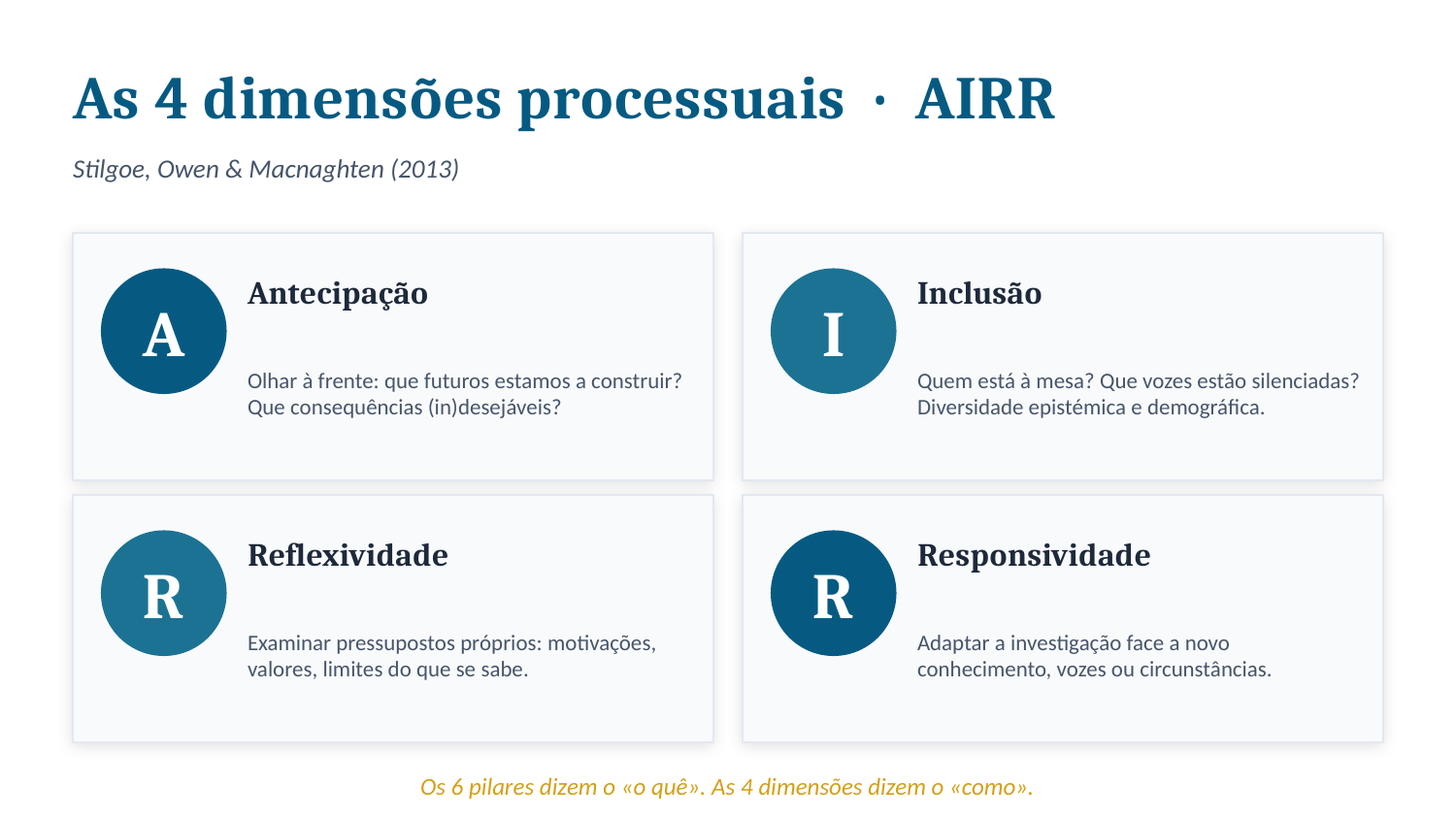

As 4 dimensões processuais  ·  AIRR
Stilgoe, Owen & Macnaghten (2013)

Antecipação
Inclusão

A

I
Olhar à frente: que futuros estamos a construir? Que consequências (in)desejáveis?
Quem está à mesa? Que vozes estão silenciadas? Diversidade epistémica e demográfica.

Reflexividade
Responsividade

R

R
Examinar pressupostos próprios: motivações, valores, limites do que se sabe.
Adaptar a investigação face a novo conhecimento, vozes ou circunstâncias.
Os 6 pilares dizem o «o quê». As 4 dimensões dizem o «como».